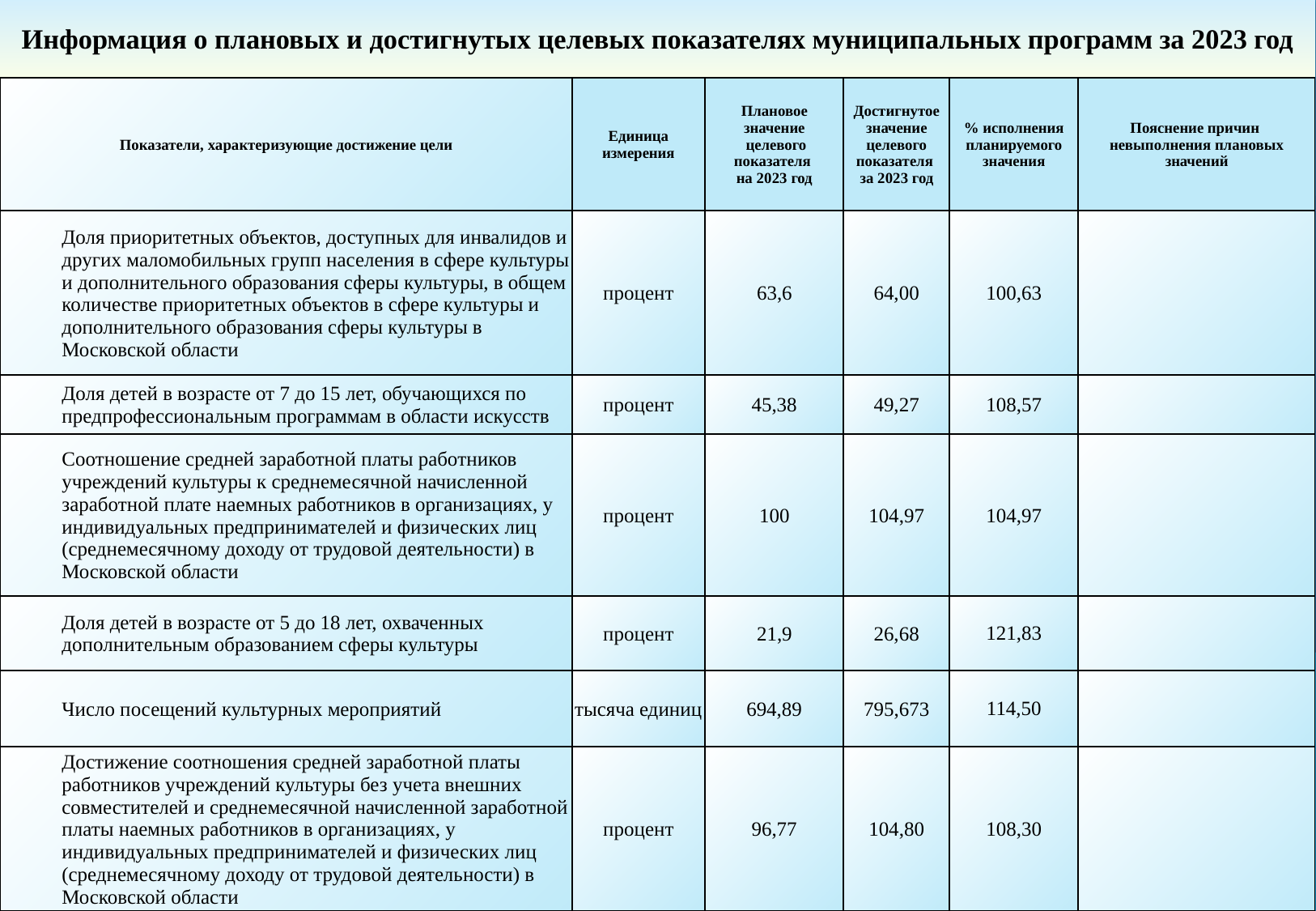

Информация о плановых и достигнутых целевых показателях муниципальных программ за 2023 год
| Показатели, характеризующие достижение цели | Единица измерения | Плановое значение целевого показателя на 2023 год | Достигнутое значение целевого показателя за 2023 год | % исполнения планируемого значения | Пояснение причин невыполнения плановых значений |
| --- | --- | --- | --- | --- | --- |
| Доля приоритетных объектов, доступных для инвалидов и других маломобильных групп населения в сфере культуры и дополнительного образования сферы культуры, в общем количестве приоритетных объектов в сфере культуры и дополнительного образования сферы культуры в Московской области | процент | 63,6 | 64,00 | 100,63 |  |
| Доля детей в возрасте от 7 до 15 лет, обучающихся по предпрофессиональным программам в области искусств | процент | 45,38 | 49,27 | 108,57 |  |
| Соотношение средней заработной платы работников учреждений культуры к среднемесячной начисленной заработной плате наемных работников в организациях, у индивидуальных предпринимателей и физических лиц (среднемесячному доходу от трудовой деятельности) в Московской области | процент | 100 | 104,97 | 104,97 |  |
| Доля детей в возрасте от 5 до 18 лет, охваченных дополнительным образованием сферы культуры | процент | 21,9 | 26,68 | 121,83 |  |
| Число посещений культурных мероприятий | тысяча единиц | 694,89 | 795,673 | 114,50 |  |
| Достижение соотношения средней заработной платы работников учреждений культуры без учета внешних совместителей и среднемесячной начисленной заработной платы наемных работников в организациях, у индивидуальных предпринимателей и физических лиц (среднемесячному доходу от трудовой деятельности) в Московской области | процент | 96,77 | 104,80 | 108,30 |  |